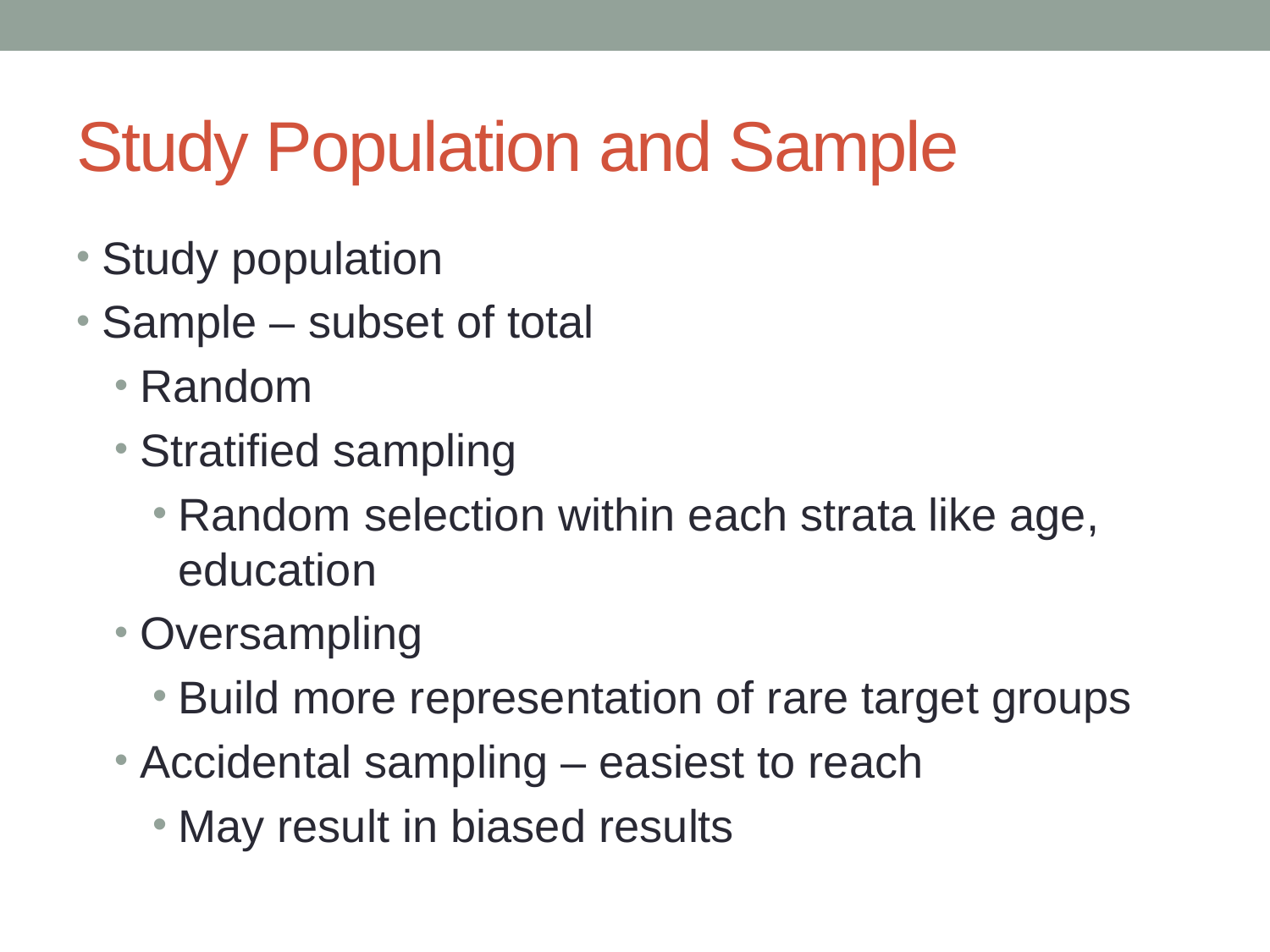

# Study Population and Sample
Study population
Sample – subset of total
Random
Stratified sampling
Random selection within each strata like age, education
Oversampling
Build more representation of rare target groups
Accidental sampling – easiest to reach
May result in biased results